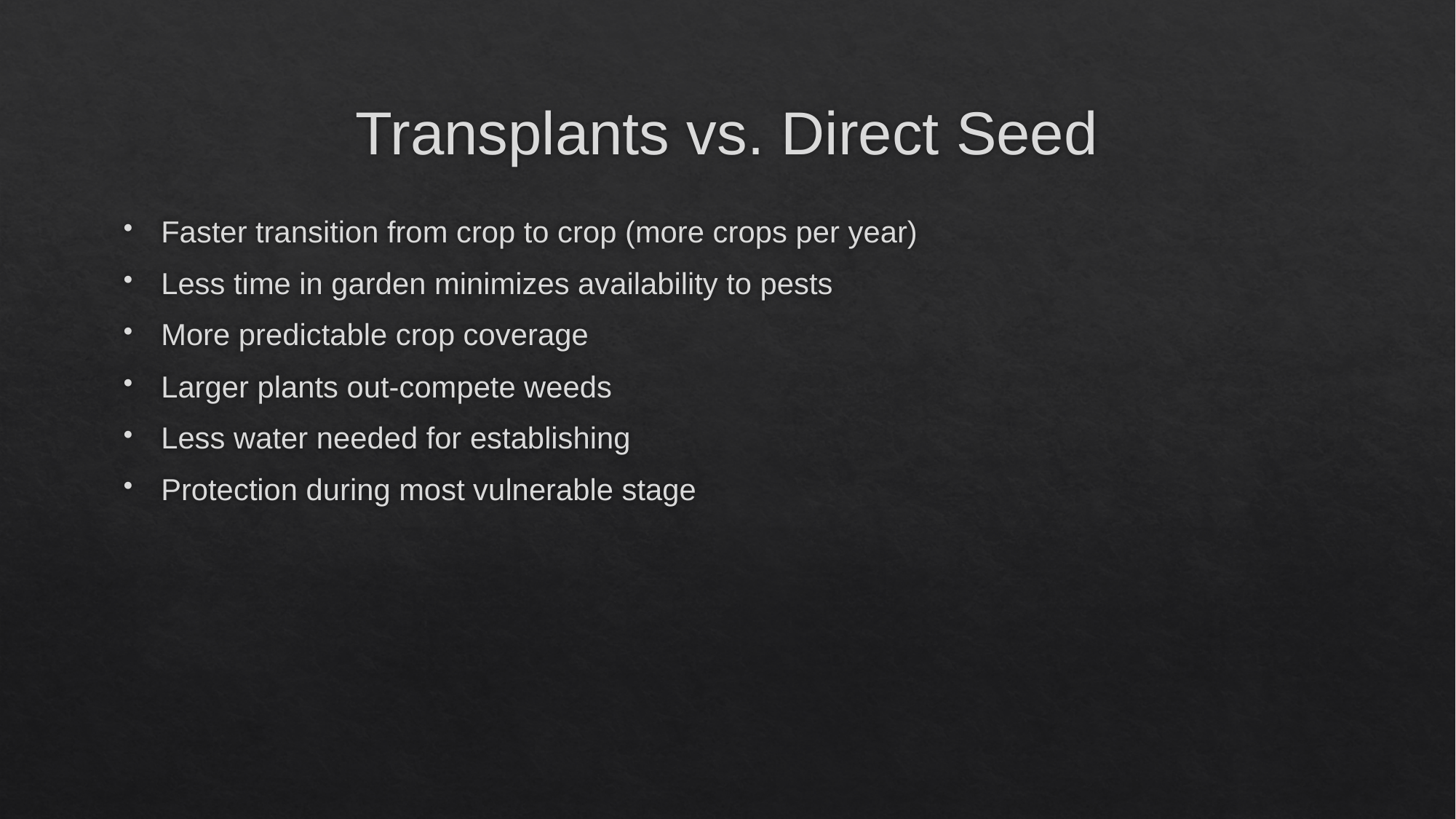

# Transplants vs. Direct Seed
Faster transition from crop to crop (more crops per year)
Less time in garden minimizes availability to pests
More predictable crop coverage
Larger plants out-compete weeds
Less water needed for establishing
Protection during most vulnerable stage